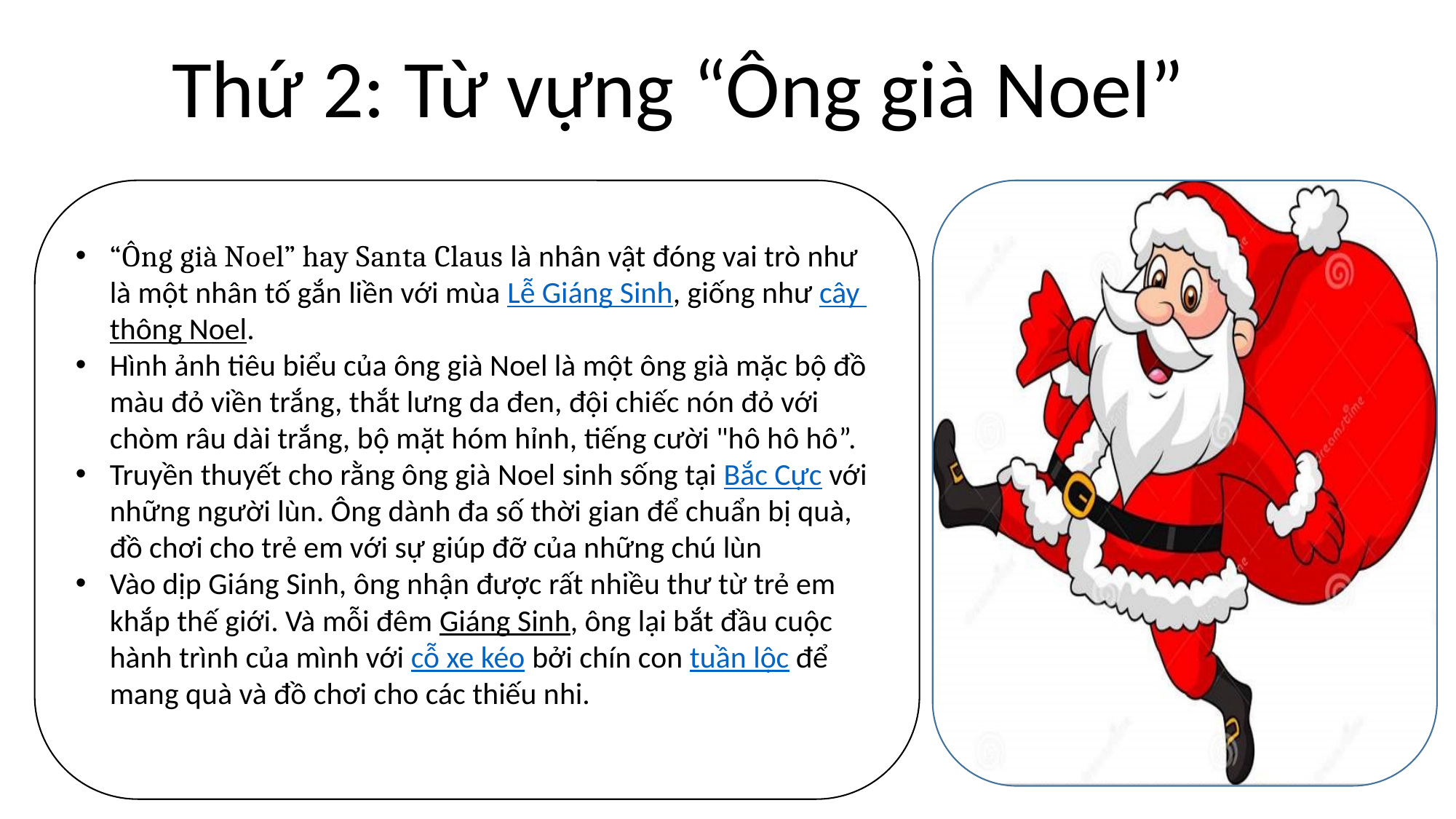

# Thứ 2: Từ vựng “Ông già Noel”

“Ông già Noel” hay Santa Claus là nhân vật đóng vai trò như là một nhân tố gắn liền với mùa Lễ Giáng Sinh, giống như cây thông Noel.
Hình ảnh tiêu biểu của ông già Noel là một ông già mặc bộ đồ màu đỏ viền trắng, thắt lưng da đen, đội chiếc nón đỏ với chòm râu dài trắng, bộ mặt hóm hỉnh, tiếng cười "hô hô hô”.
Truyền thuyết cho rằng ông già Noel sinh sống tại Bắc Cực với những người lùn. Ông dành đa số thời gian để chuẩn bị quà, đồ chơi cho trẻ em với sự giúp đỡ của những chú lùn
Vào dịp Giáng Sinh, ông nhận được rất nhiều thư từ trẻ em khắp thế giới. Và mỗi đêm Giáng Sinh, ông lại bắt đầu cuộc hành trình của mình với cỗ xe kéo bởi chín con tuần lộc để mang quà và đồ chơi cho các thiếu nhi.